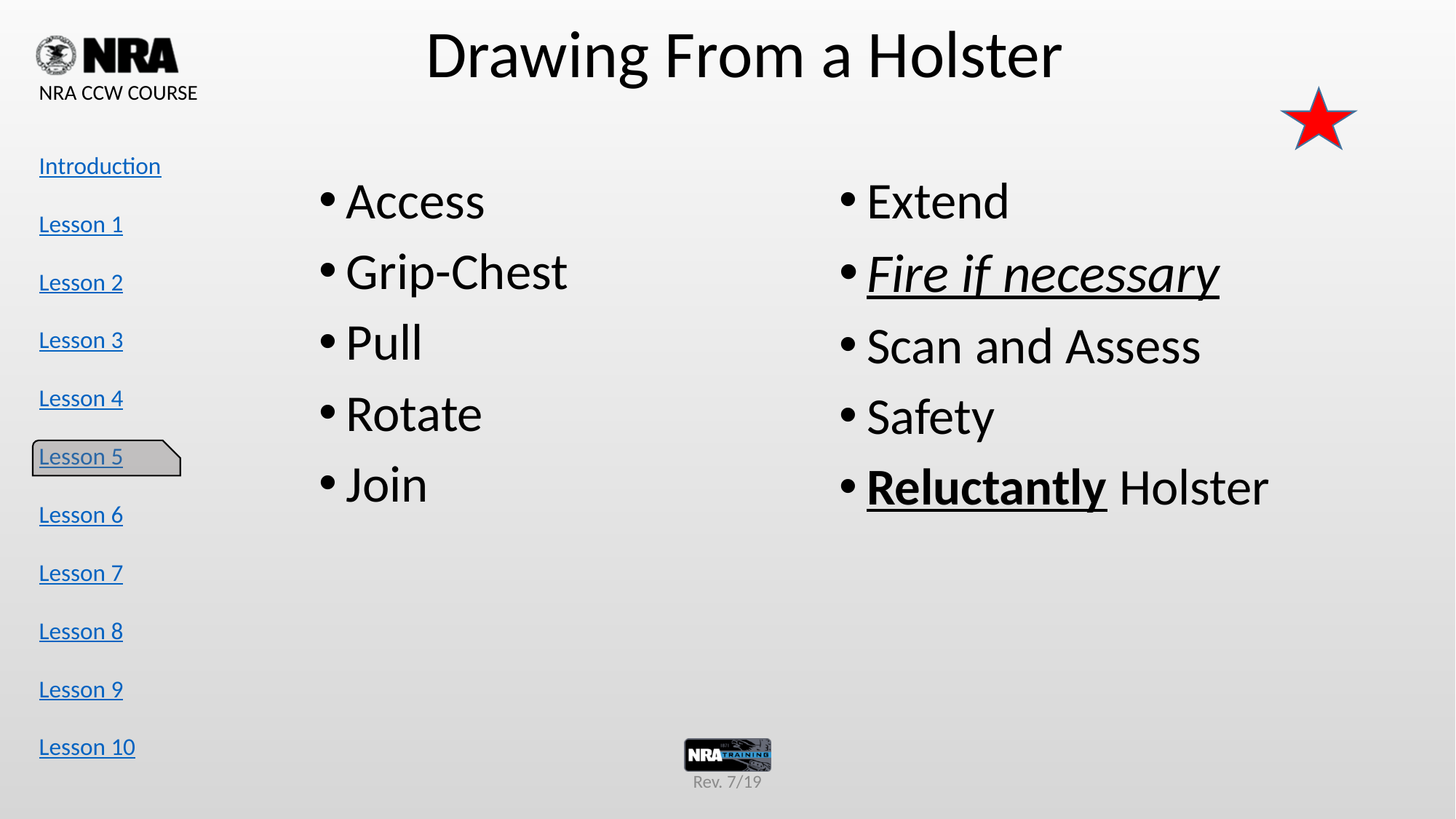

# Drawing From a Holster

Access
Grip-Chest
Pull
Rotate
Join

Extend
Fire if necessary
Scan and Assess
Safety
Reluctantly Holster